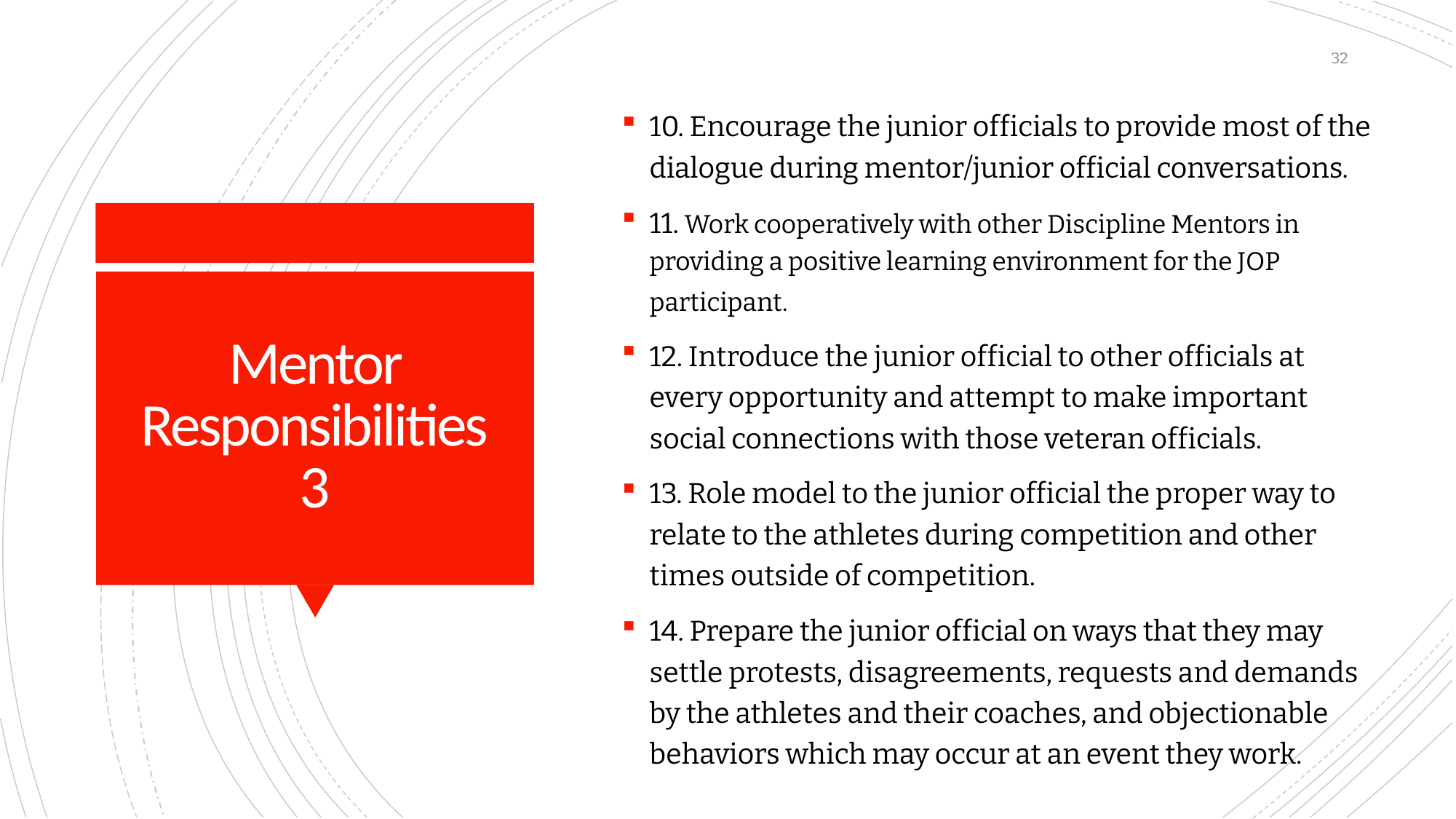

32
10. Encourage the junior officials to provide most of the dialogue during mentor/junior official conversations.
11. Work cooperatively with other Discipline Mentors in providing a positive learning environment for the JOP participant.
12. Introduce the junior official to other officials at every opportunity and attempt to make important social connections with those veteran officials.
13. Role model to the junior official the proper way to relate to the athletes during competition and other times outside of competition.
14. Prepare the junior official on ways that they may settle protests, disagreements, requests and demands by the athletes and their coaches, and objectionable behaviors which may occur at an event they work.

# Mentor Responsibilities 3